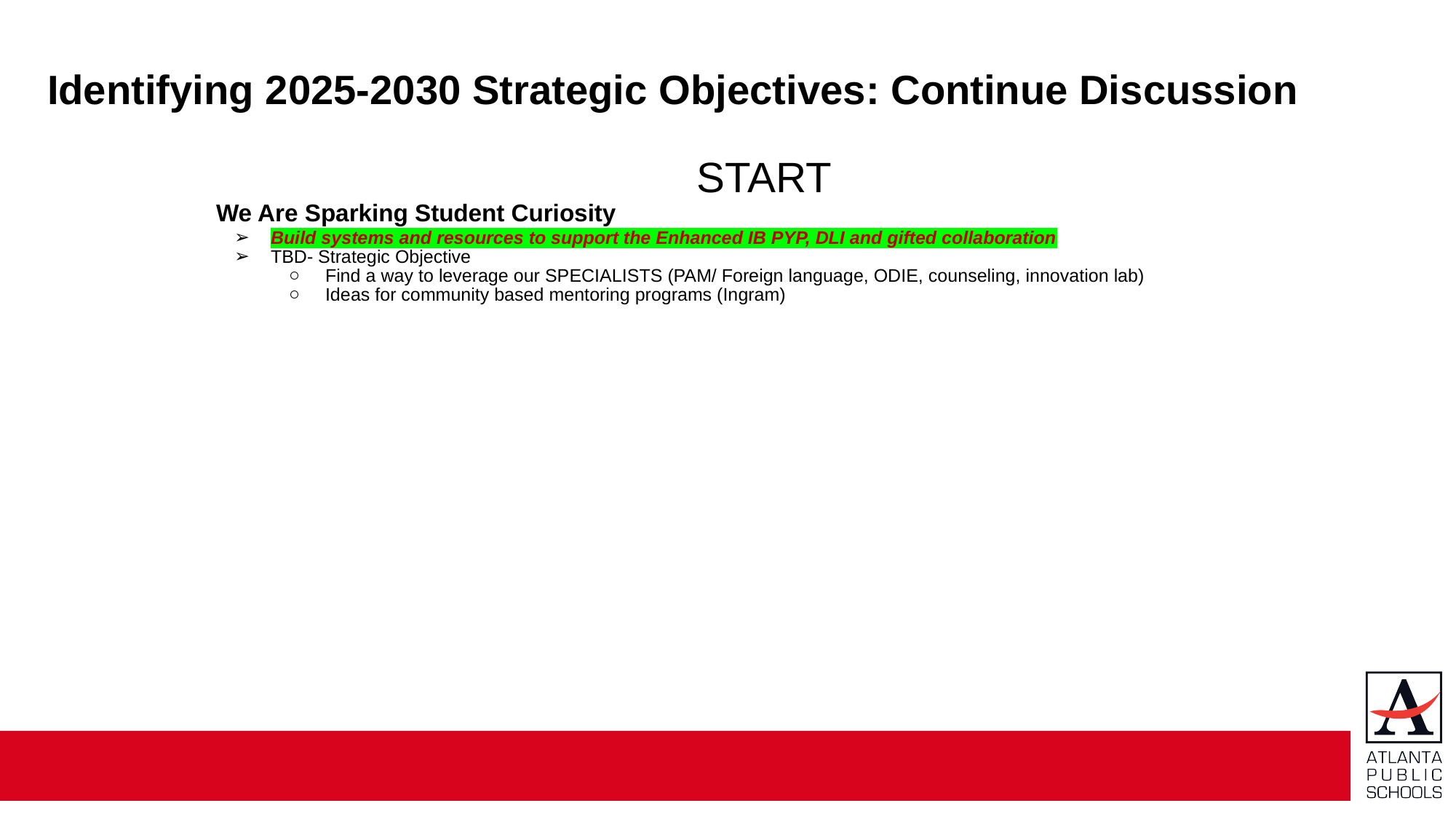

Identifying 2025-2030 Strategic Objectives: Continue Discussion
START
We Are Sparking Student Curiosity
Build systems and resources to support the Enhanced IB PYP, DLI and gifted collaboration
TBD- Strategic Objective
Find a way to leverage our SPECIALISTS (PAM/ Foreign language, ODIE, counseling, innovation lab)
Ideas for community based mentoring programs (Ingram)